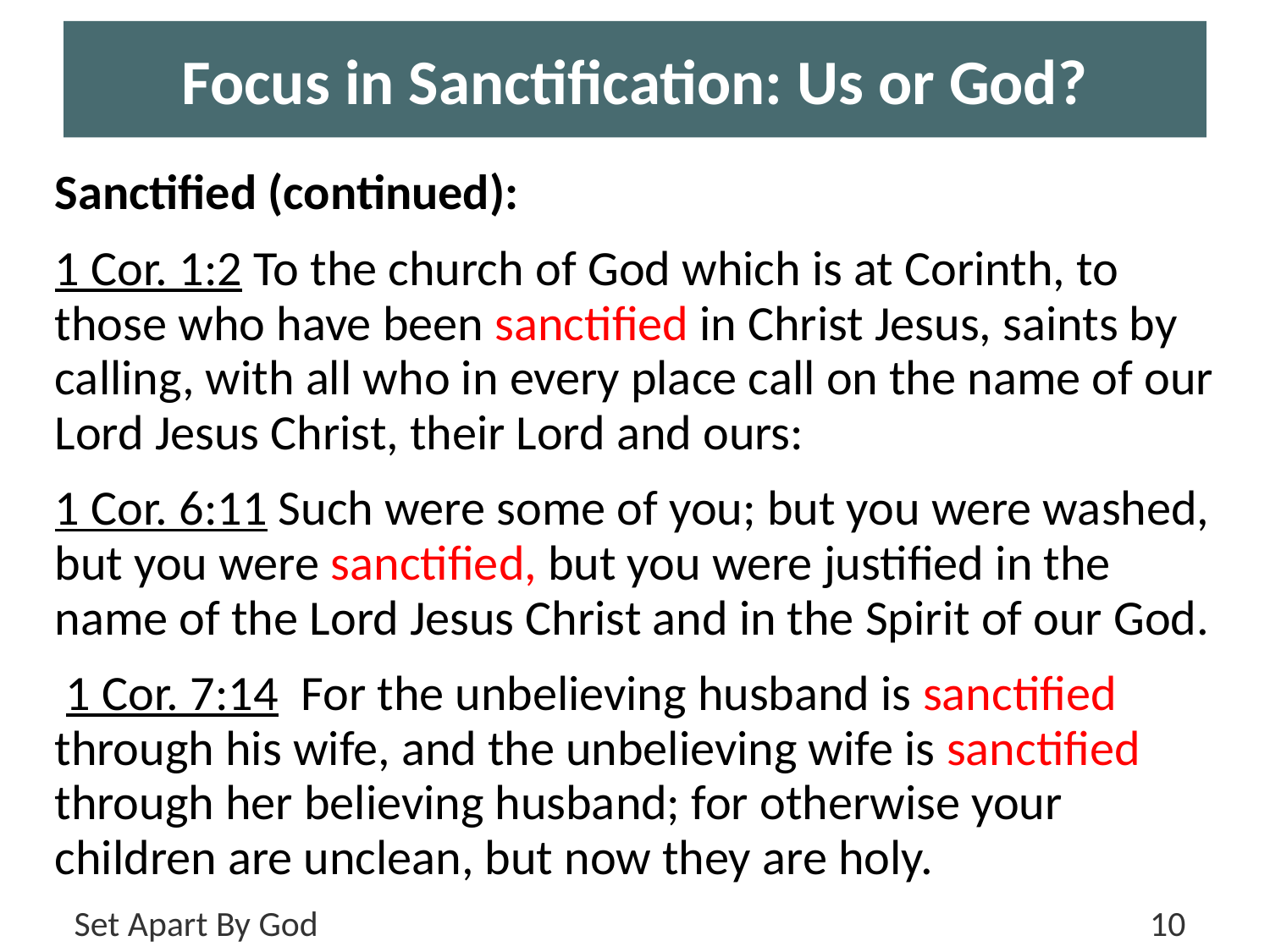

# Focus in Sanctification: Us or God?
Sanctified (continued):
1 Cor. 1:2 To the church of God which is at Corinth, to those who have been sanctified in Christ Jesus, saints by calling, with all who in every place call on the name of our Lord Jesus Christ, their Lord and ours:
1 Cor. 6:11 Such were some of you; but you were washed, but you were sanctified, but you were justified in the name of the Lord Jesus Christ and in the Spirit of our God.
 1 Cor. 7:14  For the unbelieving husband is sanctified through his wife, and the unbelieving wife is sanctified through her believing husband; for otherwise your children are unclean, but now they are holy.